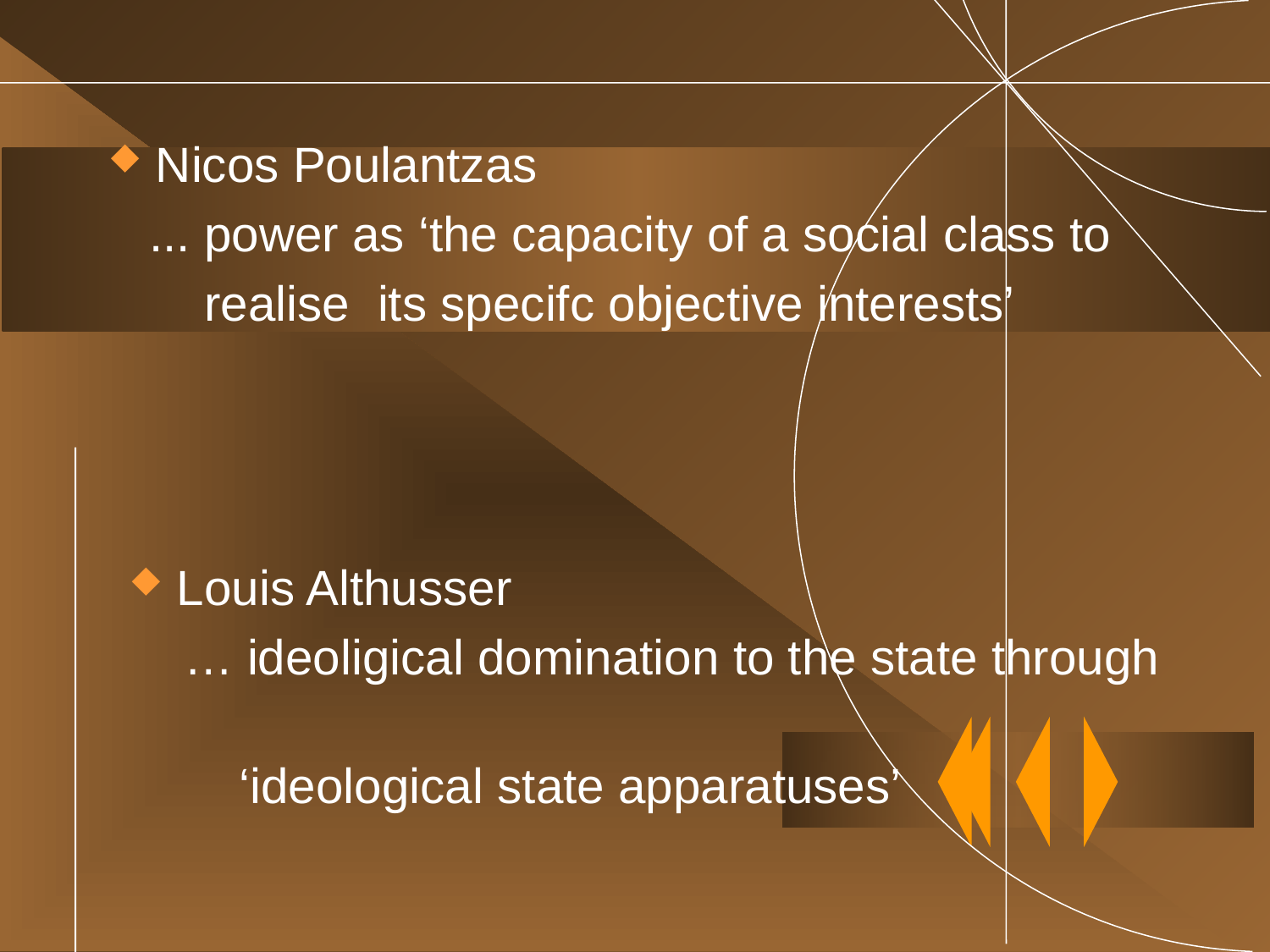

Nicos Poulantzas
   ... power as ‘the capacity of a social class to
       realise  its specifc objective interests’
Louis Althusser
    … ideoligical domination to the state through
        ‘ideological state apparatuses’